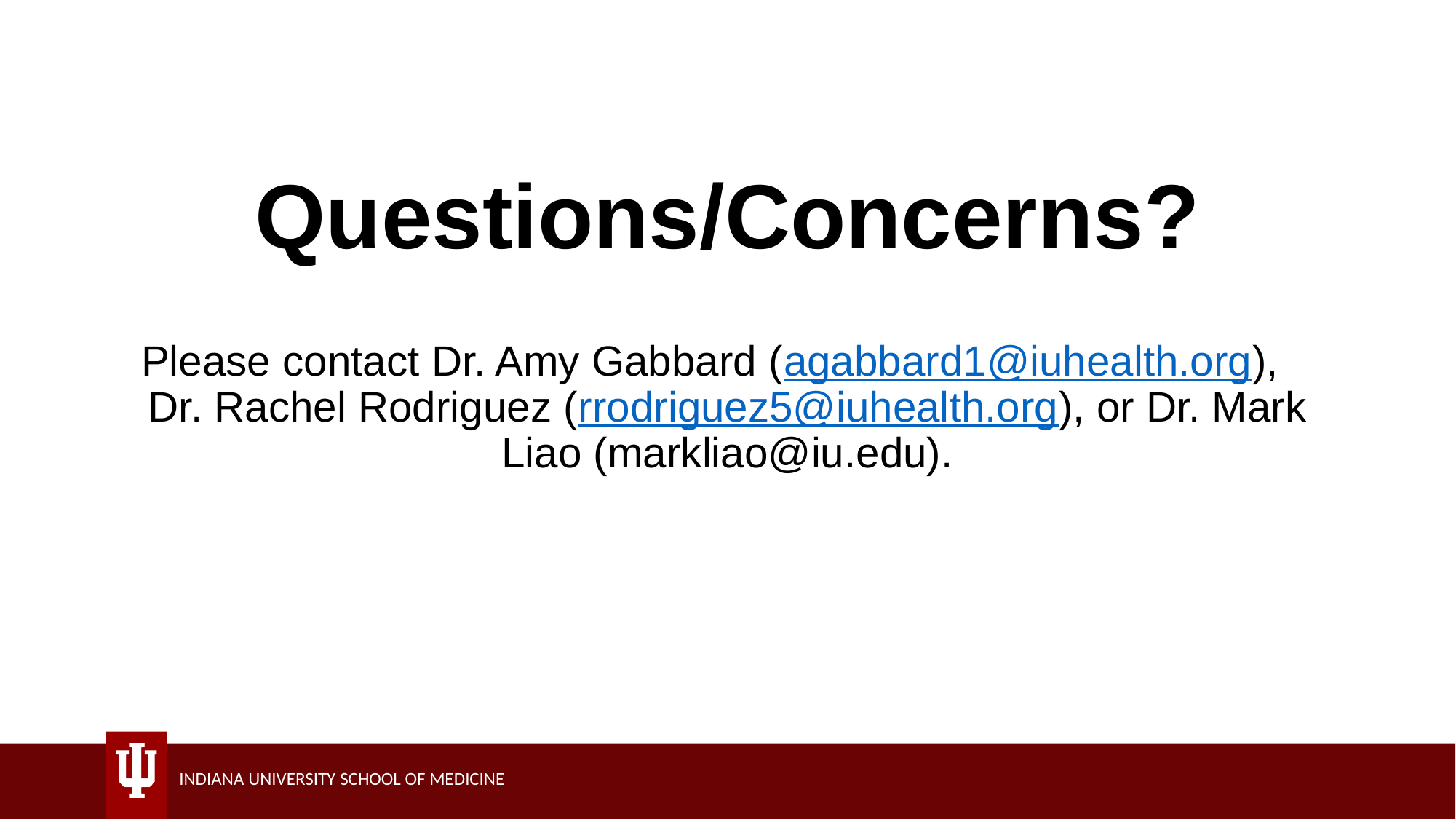

# Questions/Concerns?
Please contact Dr. Amy Gabbard (agabbard1@iuhealth.org),    Dr. Rachel Rodriguez (rrodriguez5@iuhealth.org), or Dr. Mark Liao (markliao@iu.edu).